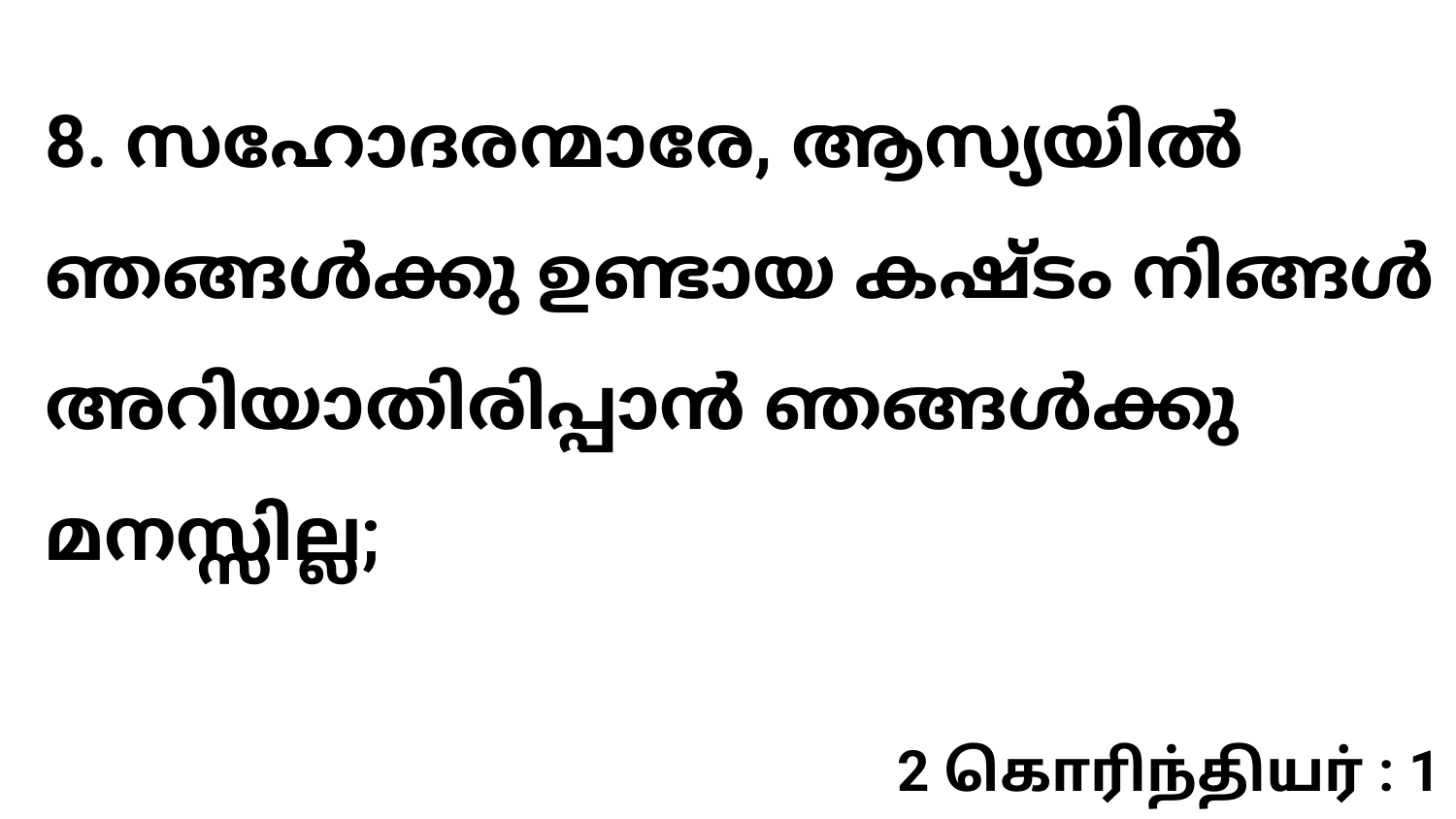

8. സഹോദരന്മാരേ, ആസ്യയിൽ ഞങ്ങൾക്കു ഉണ്ടായ കഷ്ടം നിങ്ങൾ അറിയാതിരിപ്പാൻ ഞങ്ങൾക്കു മനസ്സില്ല;
2 கொரிந்தியர் : 1